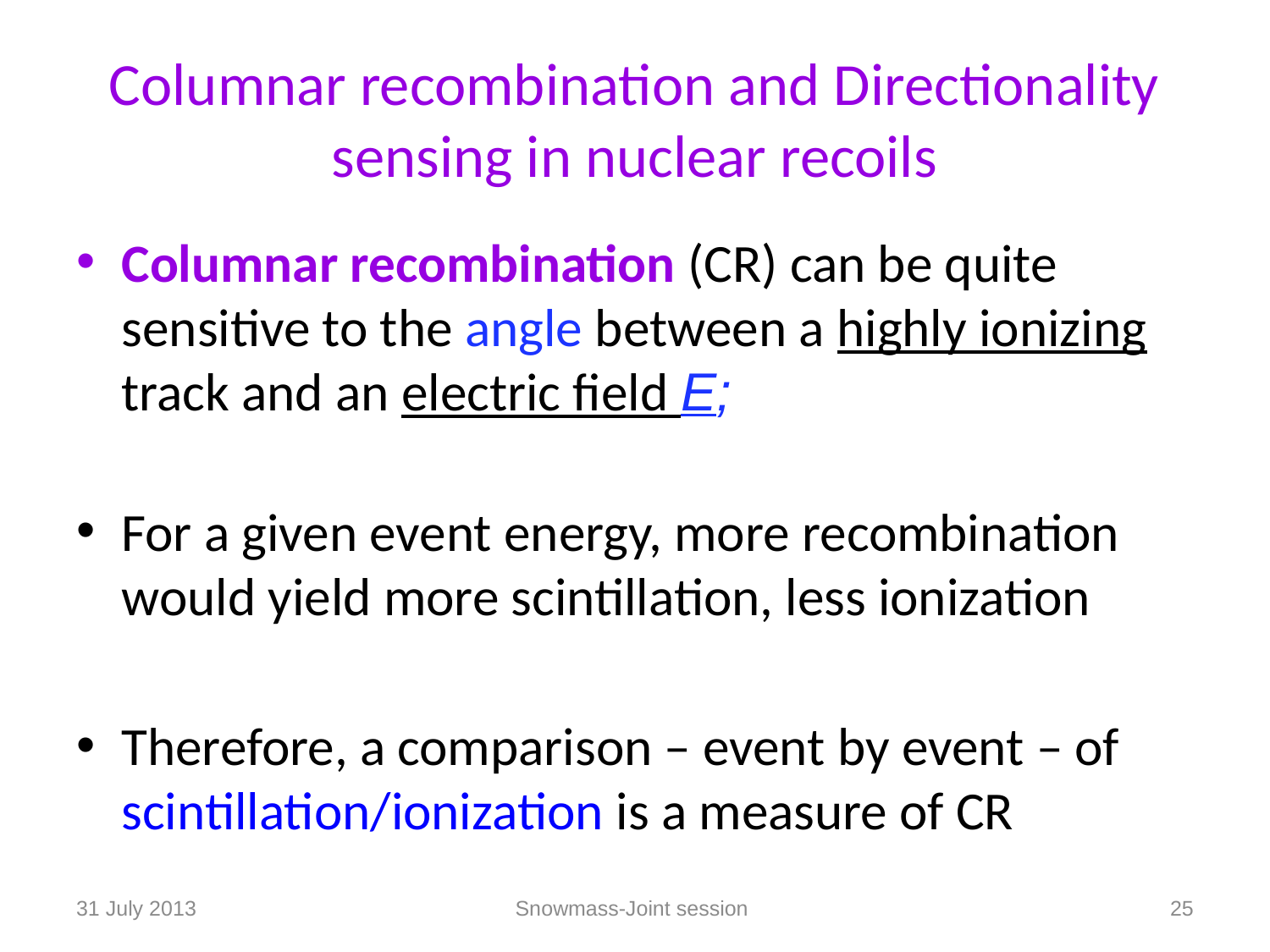

# Columnar recombination and Directionality sensing in nuclear recoils
Columnar recombination (CR) can be quite sensitive to the angle between a highly ionizing track and an electric field E;

For a given event energy, more recombination would yield more scintillation, less ionization

Therefore, a comparison – event by event – of scintillation/ionization is a measure of CR
31 July 2013
Snowmass-Joint session
25